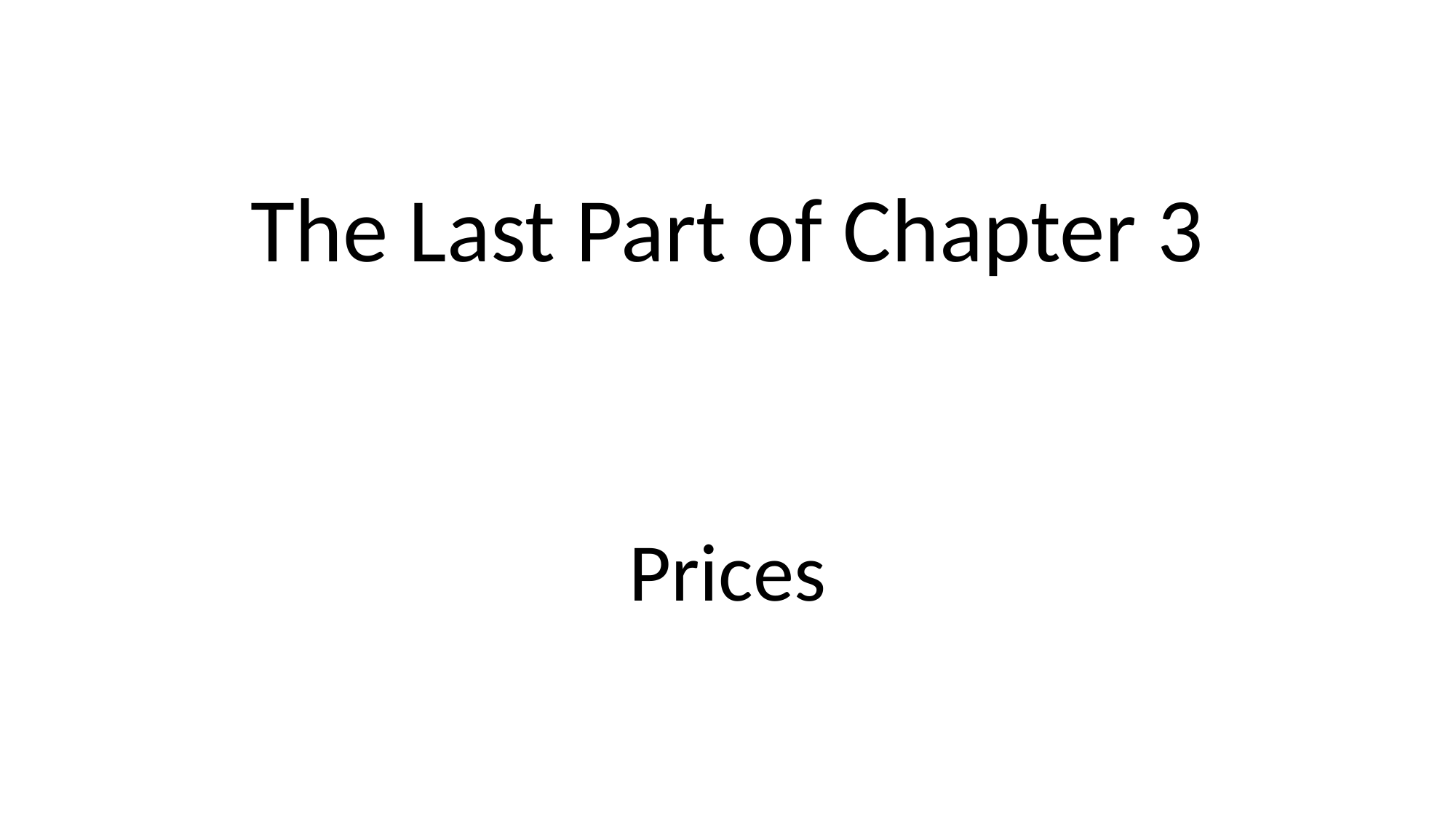

# The Last Part of Chapter 3
Prices